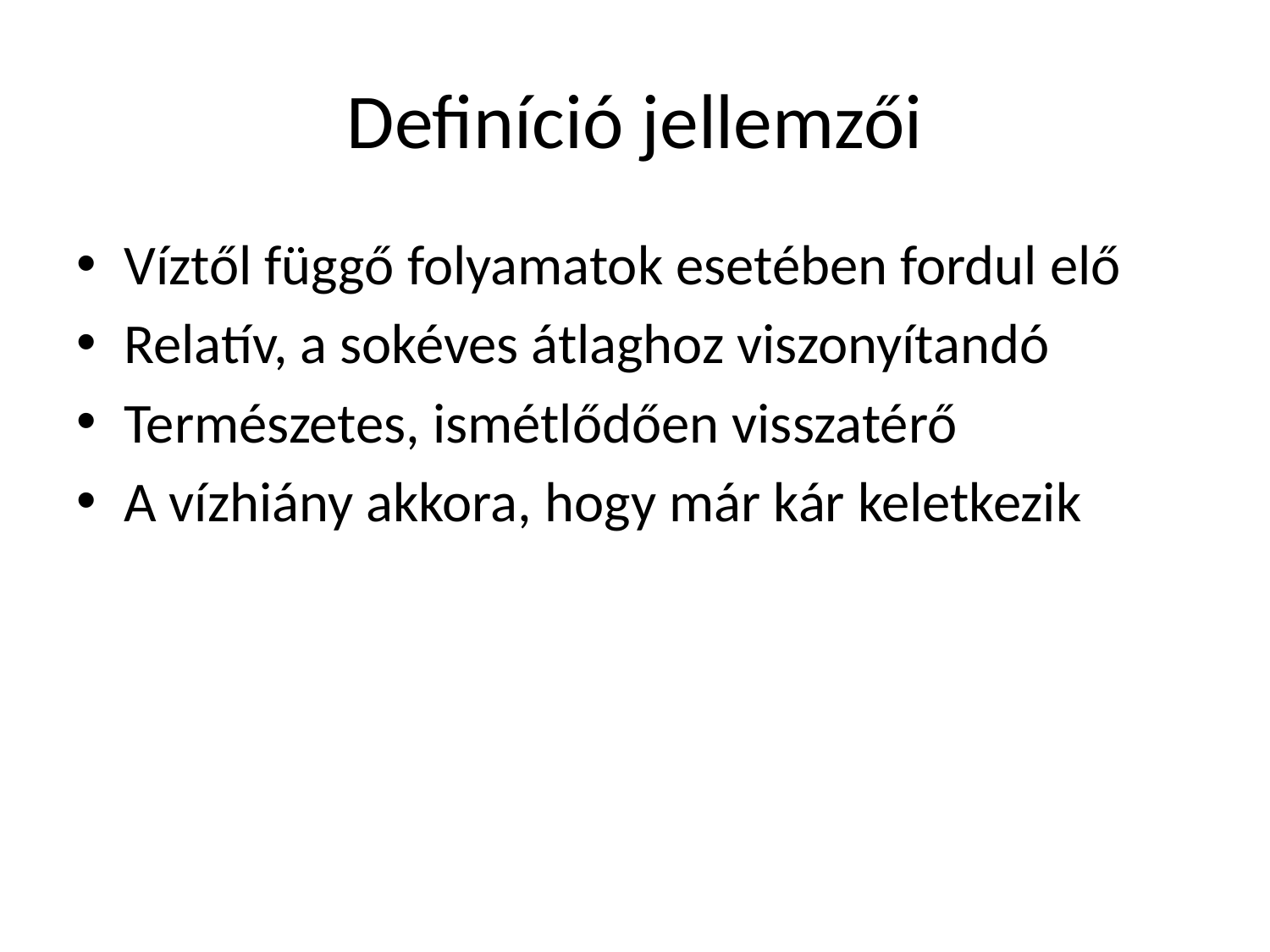

# Definíció jellemzői
Víztől függő folyamatok esetében fordul elő
Relatív, a sokéves átlaghoz viszonyítandó
Természetes, ismétlődően visszatérő
A vízhiány akkora, hogy már kár keletkezik